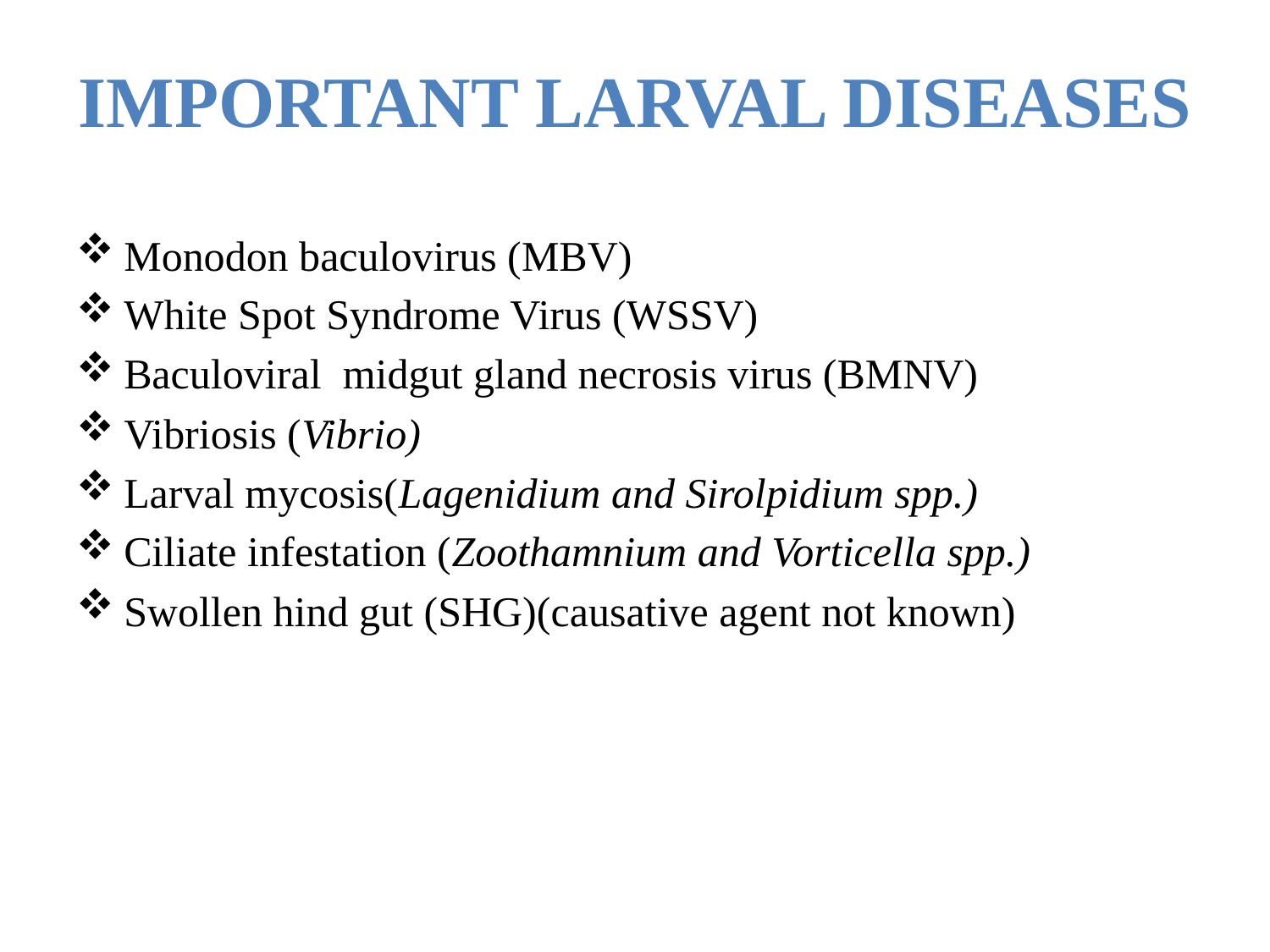

# IMPORTANT LARVAL DISEASES
Monodon baculovirus (MBV)
White Spot Syndrome Virus (WSSV)
Baculoviral  midgut gland necrosis virus (BMNV)
Vibriosis (Vibrio)
Larval mycosis(Lagenidium and Sirolpidium spp.)
Ciliate infestation (Zoothamnium and Vorticella spp.)
Swollen hind gut (SHG)(causative agent not known)